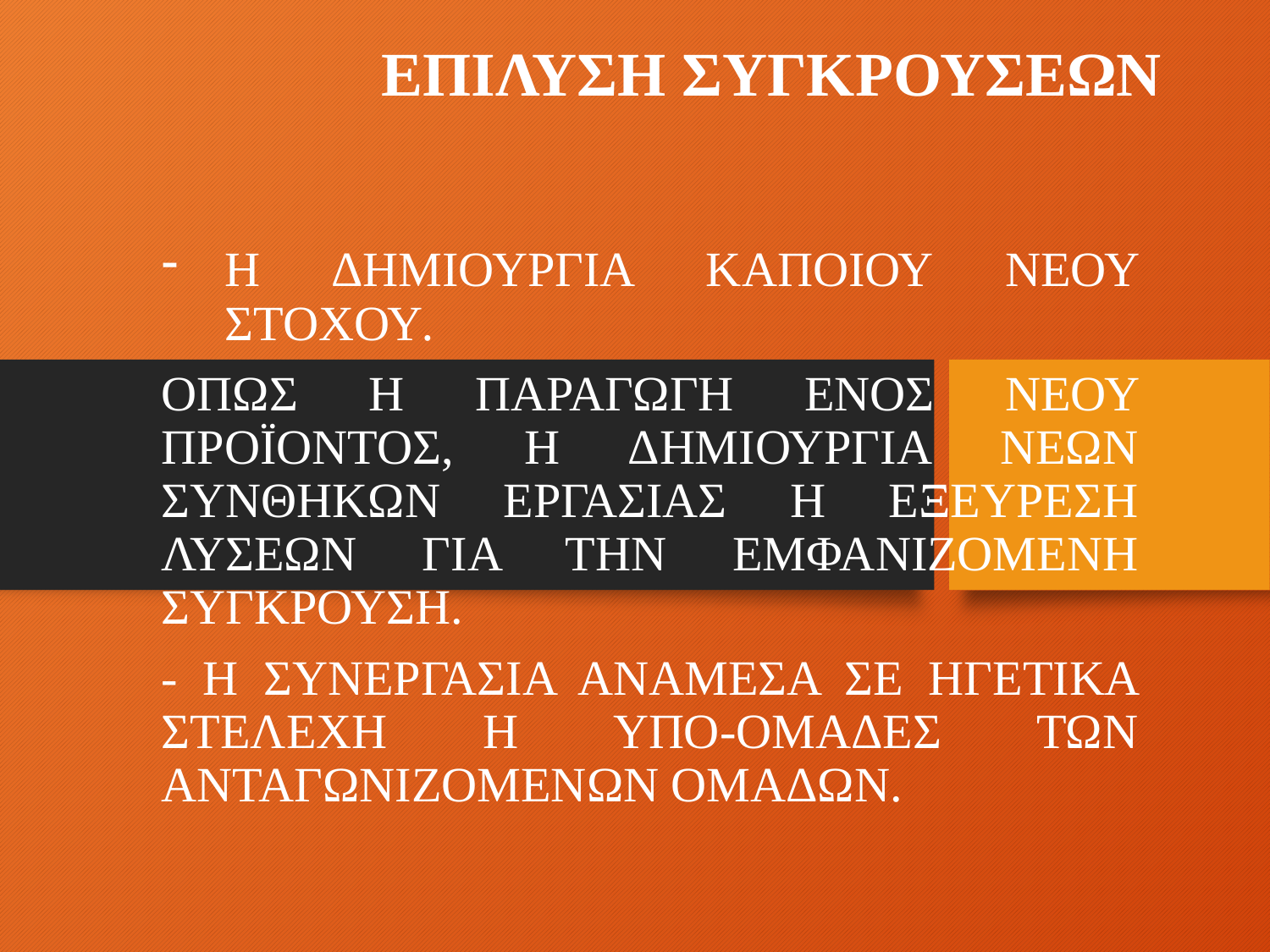

# ΕΠΙΛΥΣΗ ΣΥΓΚΡΟΥΣΕΩΝ
Η ΔΗΜΙΟΥΡΓΙΑ ΚΑΠΟΙΟΥ ΝΕΟΥ ΣΤΟΧΟΥ.
ΟΠΩΣ Η ΠΑΡΑΓΩΓΗ ΕΝΟΣ ΝΕΟΥ ΠΡΟΪΟΝΤΟΣ, Η ΔΗΜΙΟΥΡΓΙΑ ΝΕΩΝ ΣΥΝΘΗΚΩΝ ΕΡΓΑΣΙΑΣ Η ΕΞΕΥΡΕΣΗ ΛΥΣΕΩΝ ΓΙΑ ΤΗΝ ΕΜΦΑΝΙΖΟΜΕΝΗ ΣΥΓΚΡΟΥΣΗ.
- Η ΣΥΝΕΡΓΑΣΙΑ ΑΝΑΜΕΣΑ ΣΕ ΗΓΕΤΙΚΑ ΣΤΕΛΕΧΗ Η ΥΠΟ-ΟΜΑΔΕΣ ΤΩΝ ΑΝΤΑΓΩΝΙΖΟΜΕΝΩΝ ΟΜΑΔΩΝ.